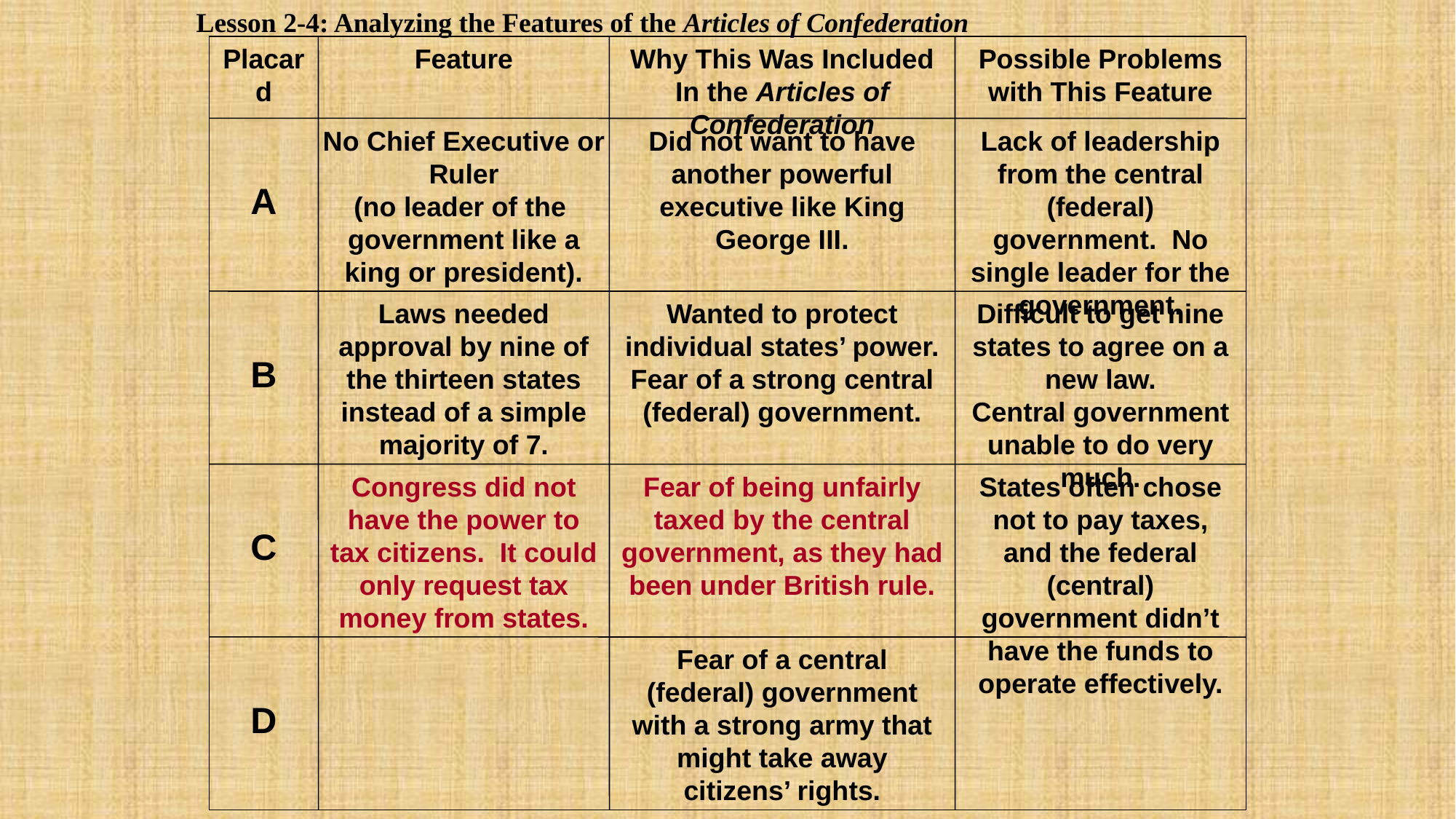

Lesson 2-4: Analyzing the Features of the Articles of Confederation

Placard
Feature

Why This Was Included In the Articles of Confederation

Possible Problems with This Feature

Lack of leadership from the central (federal) government.  No single leader for the government.
A

Wanted to protect individual states’ power.
Fear of a strong central (federal) government.
B

States often chose not to pay taxes, and the federal (central) government didn’t have the funds to operate effectively.
C

Fear of a central (federal) government with a strong army that might take away citizens’ rights.
D
No Chief Executive or Ruler
(no leader of the  government like a king or president).
Did not want to have another powerful executive like King George III.
Difficult to get nine states to agree on a new law.
Central government unable to do very much.
Laws needed approval by nine of the thirteen states instead of a simple majority of 7.
Fear of being unfairly taxed by the central government, as they had been under British rule.
Congress did not have the power to tax citizens.  It could only request tax money from states.